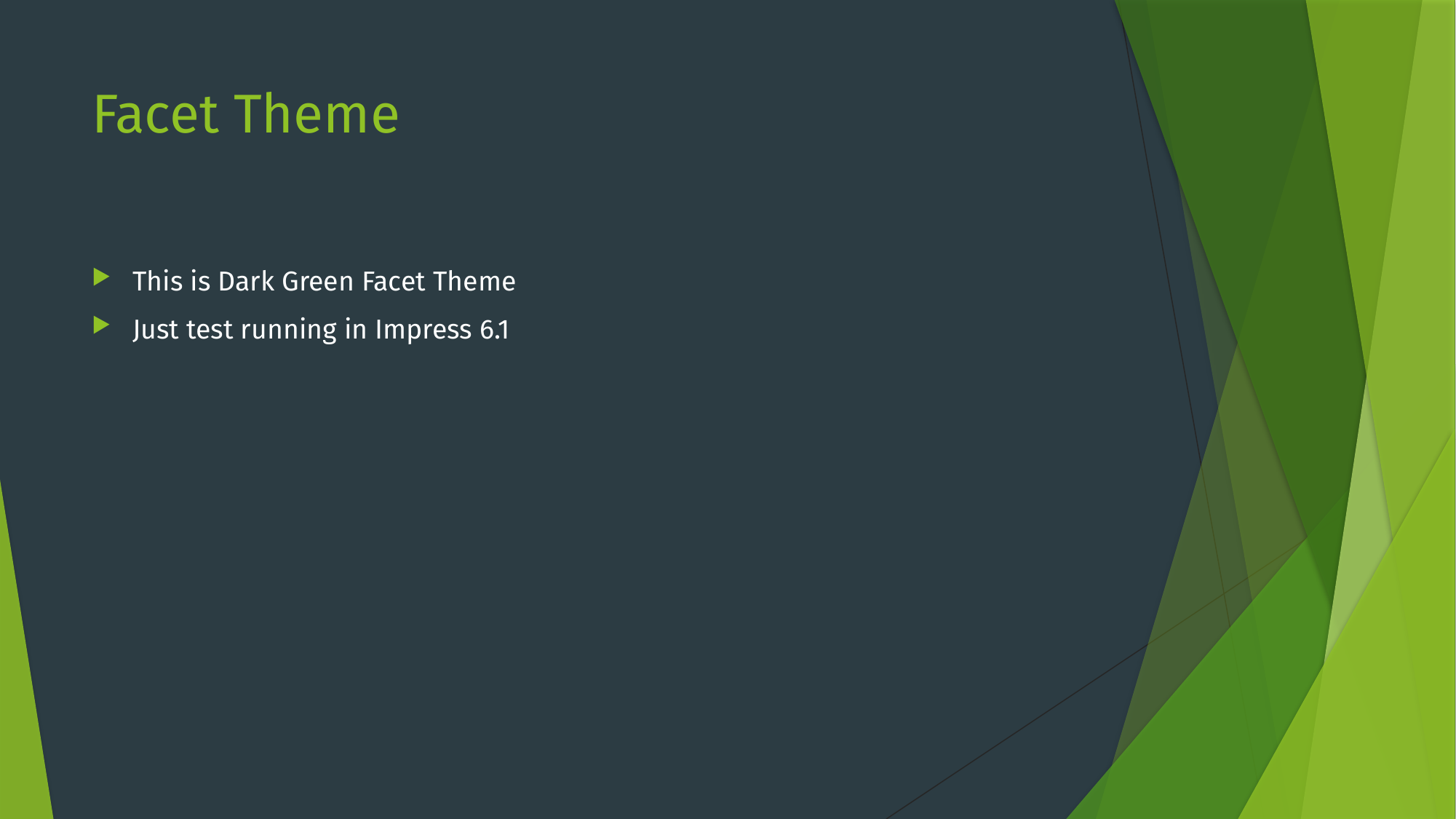

# Facet Theme
This is Dark Green Facet Theme
Just test running in Impress 6.1